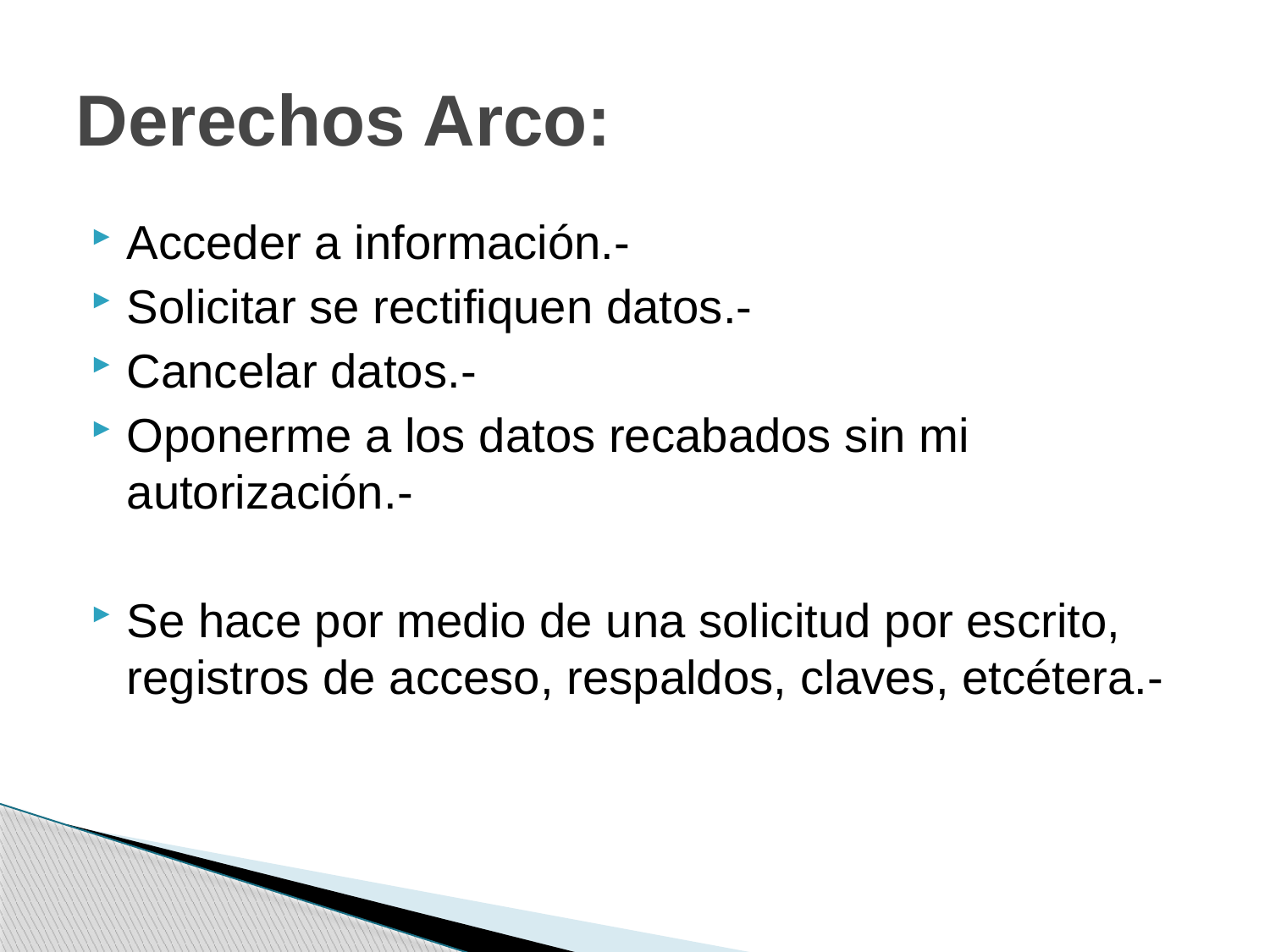

# Derechos Arco:
Acceder a información.-
Solicitar se rectifiquen datos.-
Cancelar datos.-
Oponerme a los datos recabados sin mi autorización.-

Se hace por medio de una solicitud por escrito, registros de acceso, respaldos, claves, etcétera.-